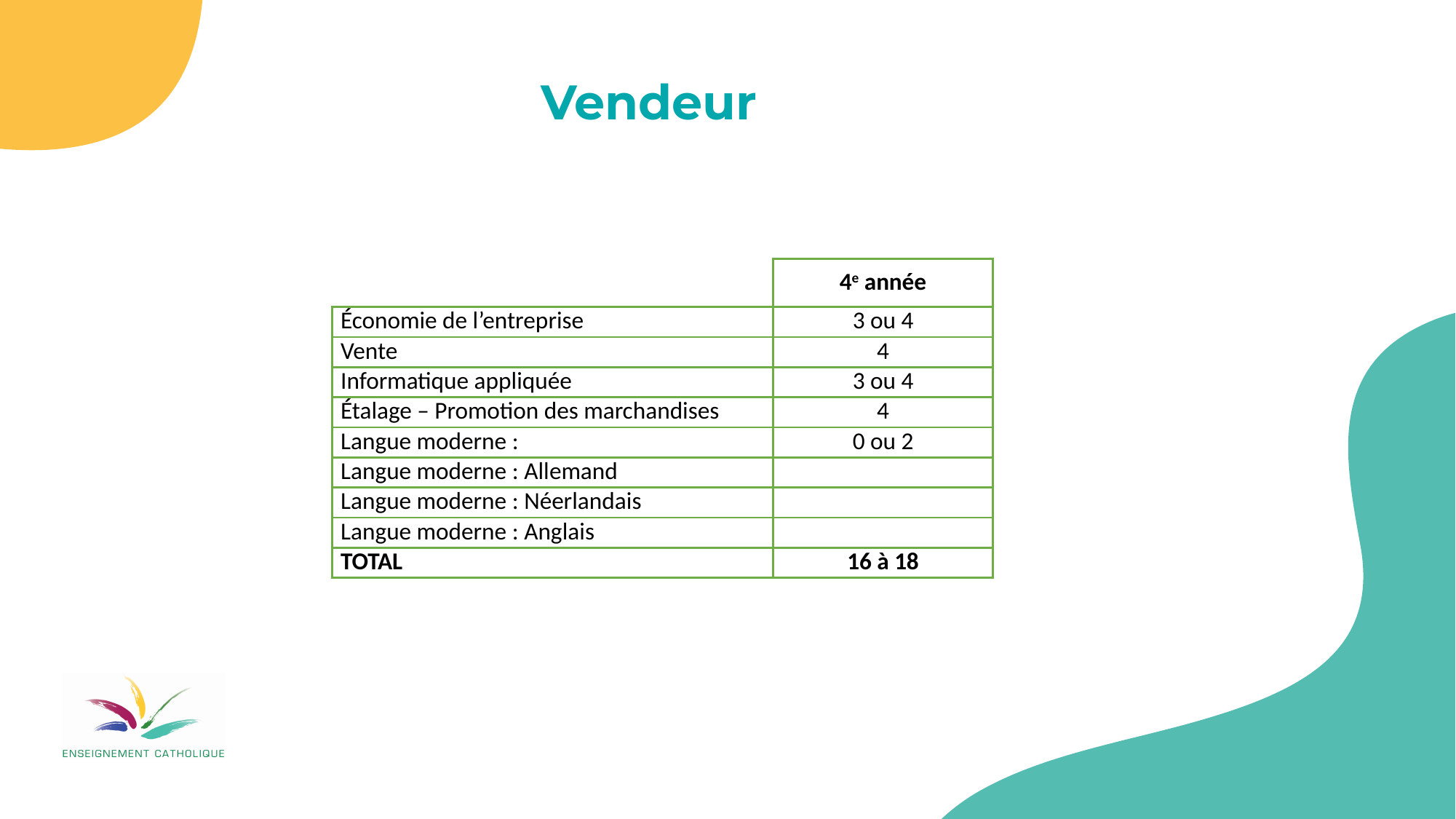

Vendeur
|  | 4e année |
| --- | --- |
| Économie de l’entreprise | 3 ou 4 |
| Vente | 4 |
| Informatique appliquée | 3 ou 4 |
| Étalage – Promotion des marchandises | 4 |
| Langue moderne : | 0 ou 2 |
| Langue moderne : Allemand |  |
| Langue moderne : Néerlandais |  |
| Langue moderne : Anglais |  |
| TOTAL | 16 à 18 |